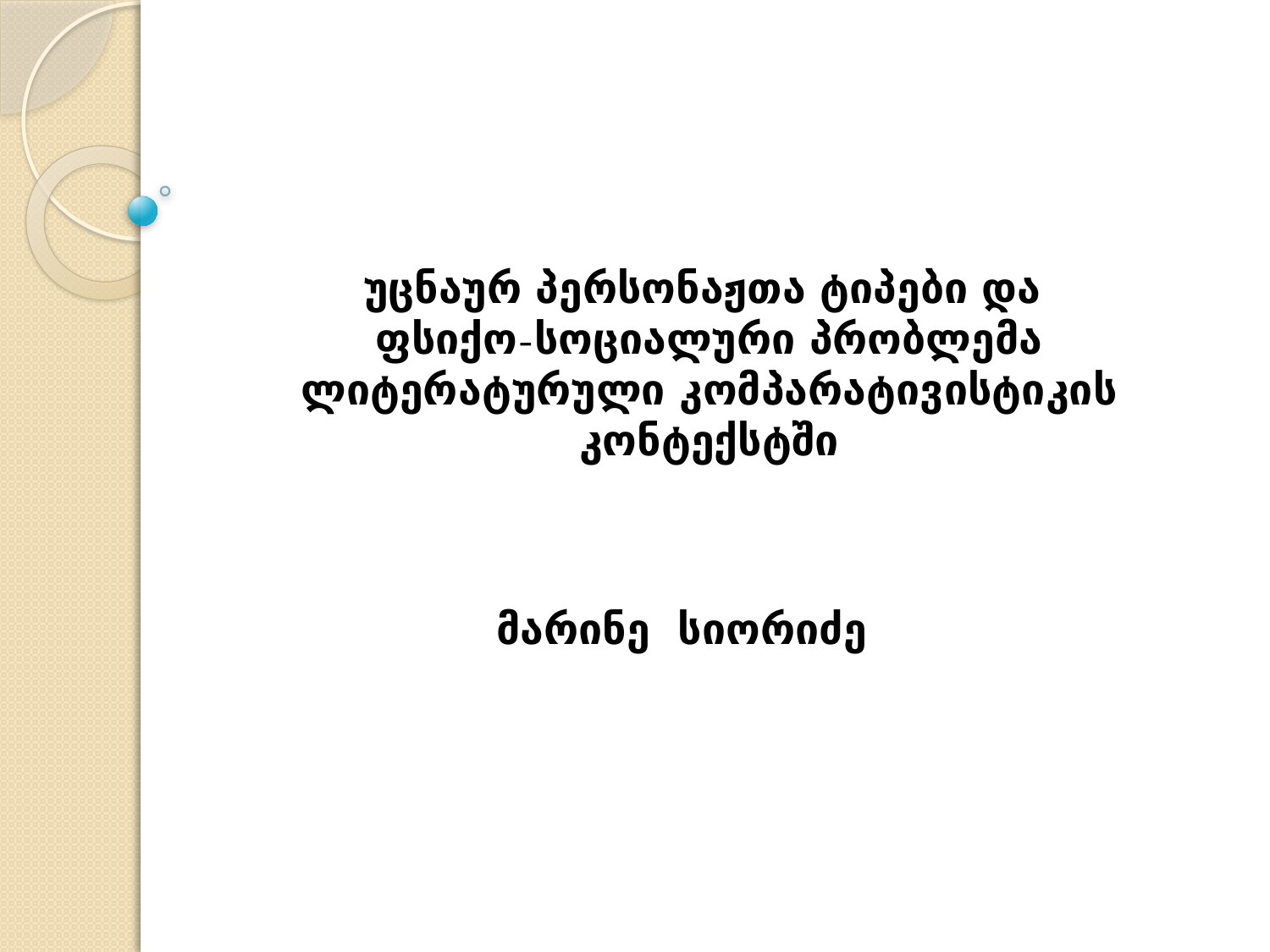

# უცნაურ პერსონაჟთა ტიპები და ფსიქო-სოციალური პრობლემა ლიტერატურული კომპარატივისტიკის კონტექსტში
მარინე  სიორიძე